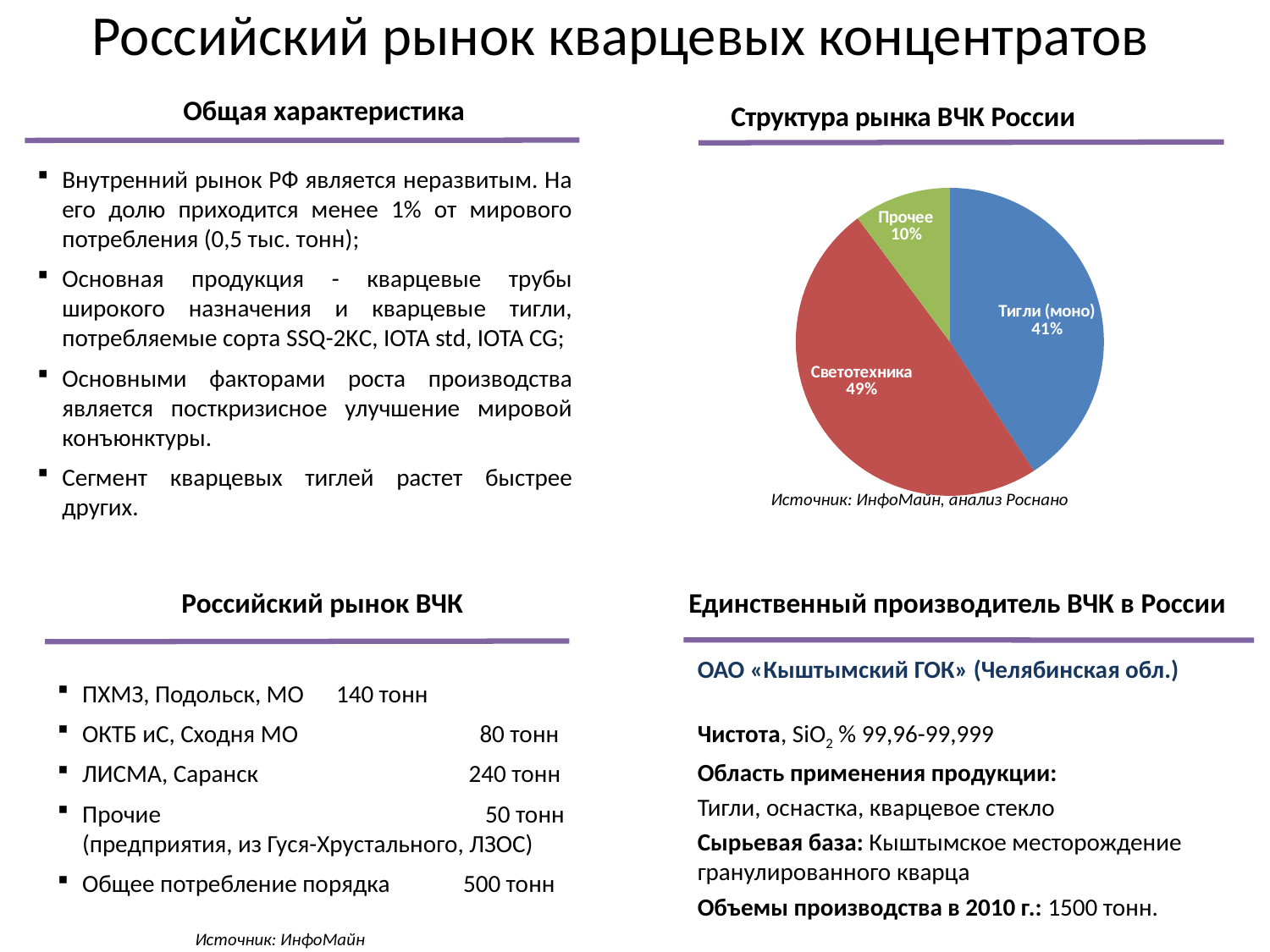

# Российский рынок кварцевых концентратов

### Chart: Структура рынка ВЧК России

| Category |  |
|---|---|
| Тигли (моно) | 200.0 |
| Светотехника | 240.0 |
| Прочее | 50.0 |
Общая характеристика
Внутренний рынок РФ является неразвитым. На его долю приходится менее 1% от мирового потребления (0,5 тыс. тонн);
Основная продукция - кварцевые трубы широкого назначения и кварцевые тигли, потребляемые сорта SSQ-2KС, IOTA std, IOTA CG;
Основными факторами роста производства является посткризисное улучшение мировой конъюнктуры.
Сегмент кварцевых тиглей растет быстрее других.

Источник: ИнфоМайн, анализ Роснано
Российский рынок ВЧК
Единственный производитель ВЧК в России
ОАО «Кыштымский ГОК» (Челябинская обл.)
Чистота, SiO2 % 99,96-99,999
Область применения продукции:
Тигли, оснастка, кварцевое стекло
Сырьевая база: Кыштымское месторождение гранулированного кварца
Объемы производства в 2010 г.: 1500 тонн.
ПХМЗ, Подольск, МО    	140 тонн
ОКТБ иС, Сходня МО  		   80 тонн
ЛИСМА, Саранск		 240 тонн
Прочие 			    50 тонн
(предприятия, из Гуся-Хрустального, ЛЗОС)
Общее потребление порядка 	500 тонн
Источник: ИнфоМайн